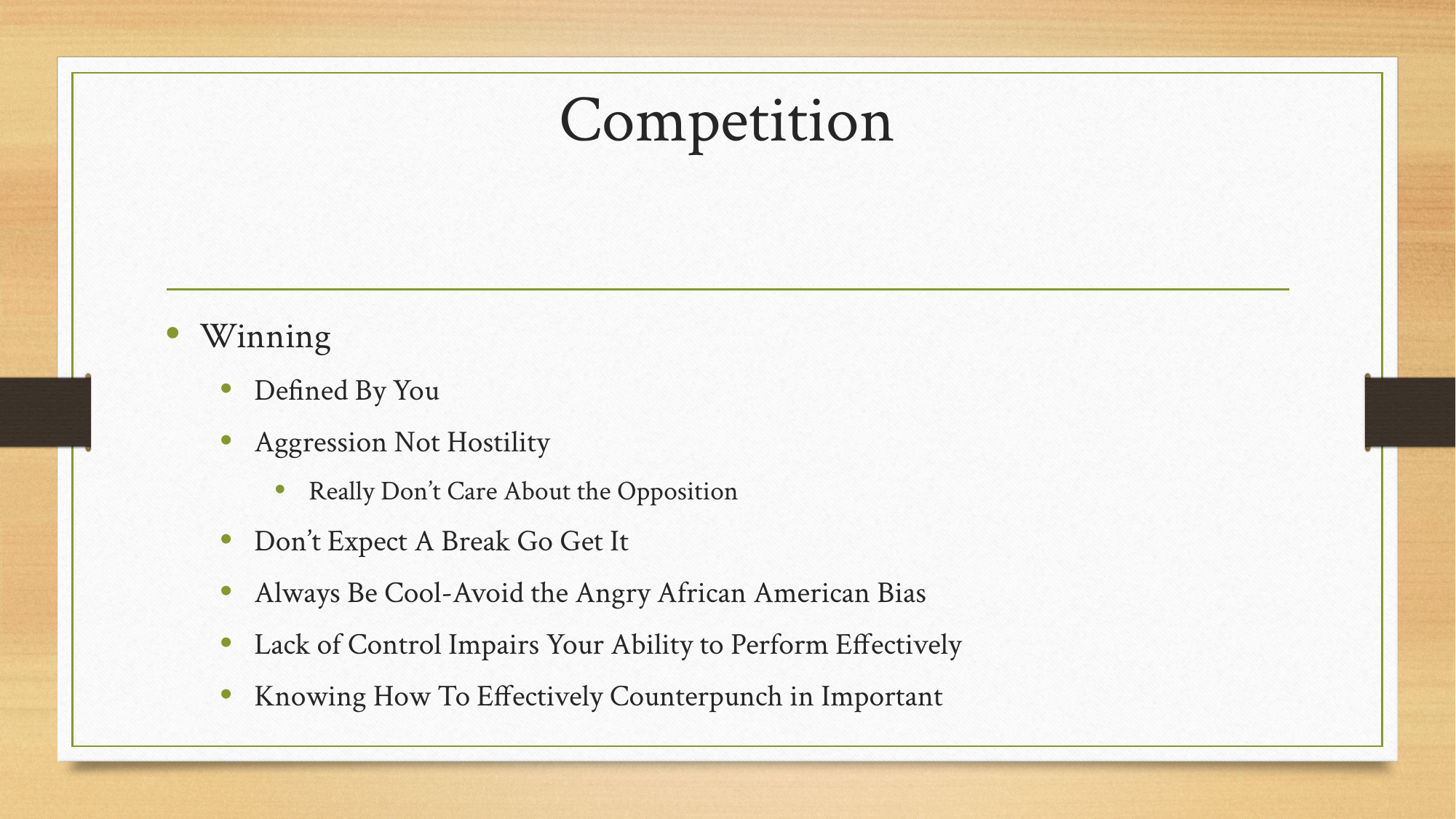

# Competition
Winning
Defined By You
Aggression Not Hostility
Really Don’t Care About the Opposition
Don’t Expect A Break Go Get It
Always Be Cool-Avoid the Angry African American Bias
Lack of Control Impairs Your Ability to Perform Effectively
Knowing How To Effectively Counterpunch in Important